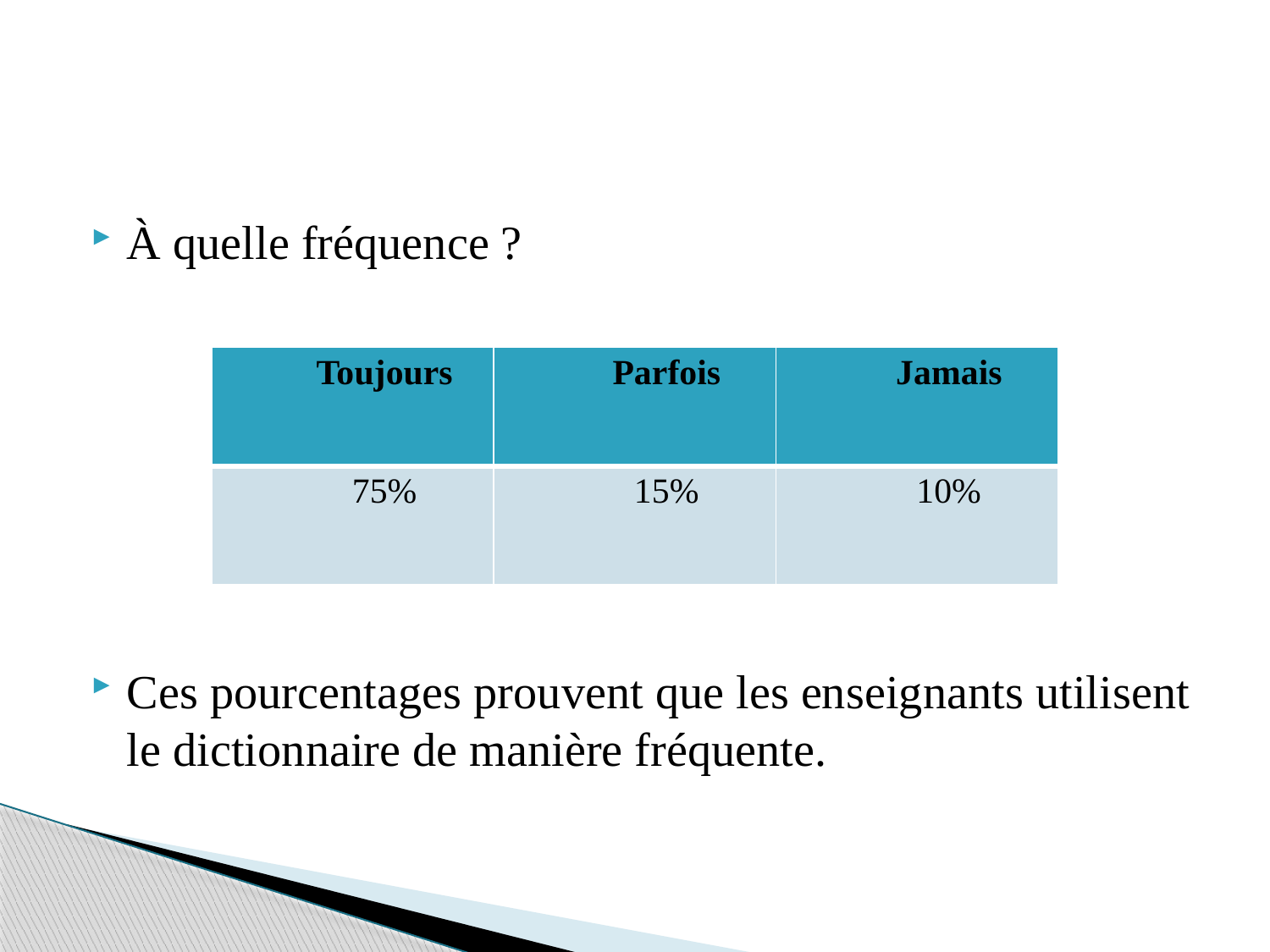

#
À quelle fréquence ?

Ces pourcentages prouvent que les enseignants utilisent le dictionnaire de manière fréquente.

| Toujours | Parfois | Jamais |
| --- | --- | --- |
| 75% | 15% | 10% |